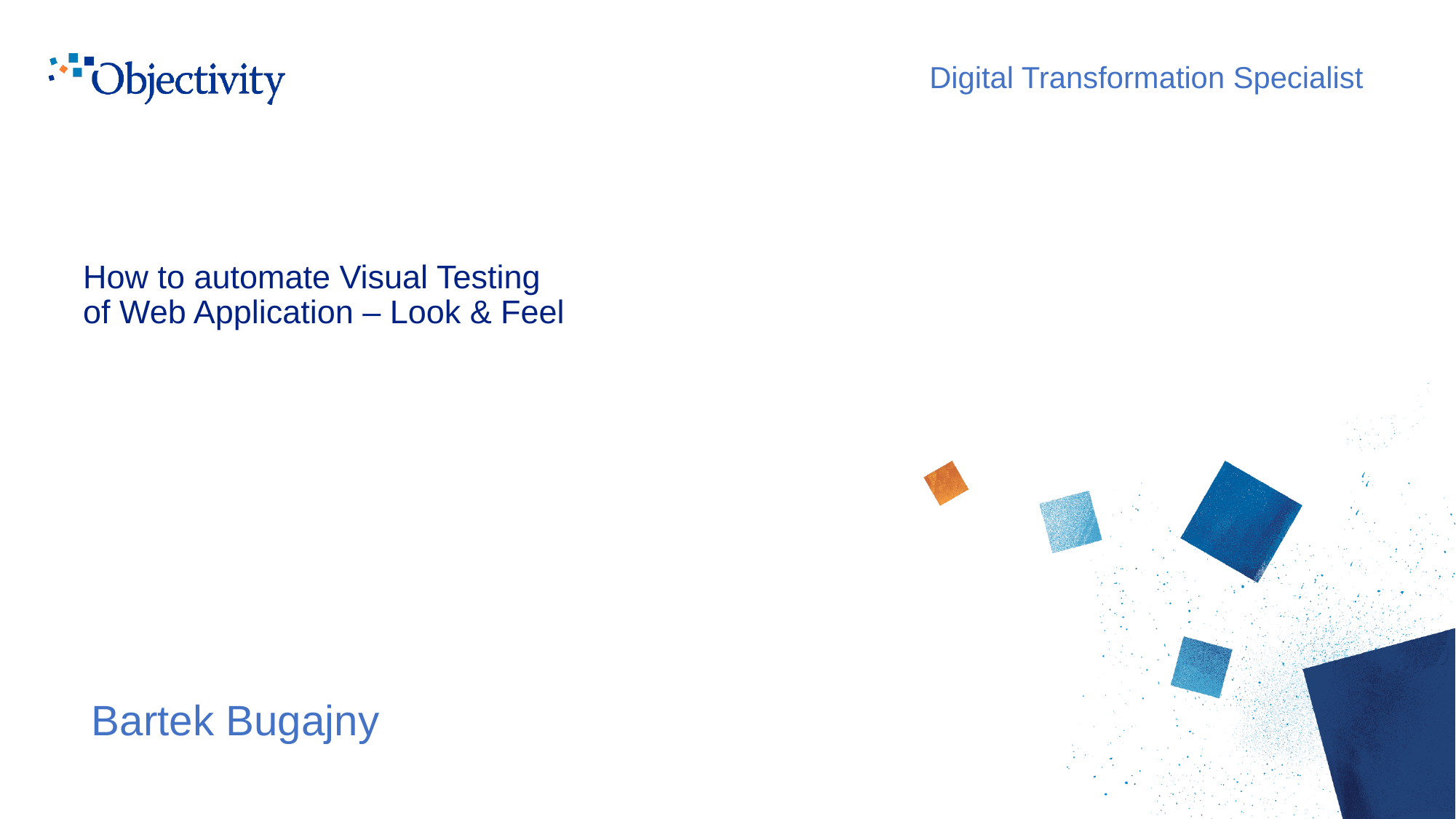

# How to automate Visual Testing of Web Application – Look & Feel
Bartek Bugajny